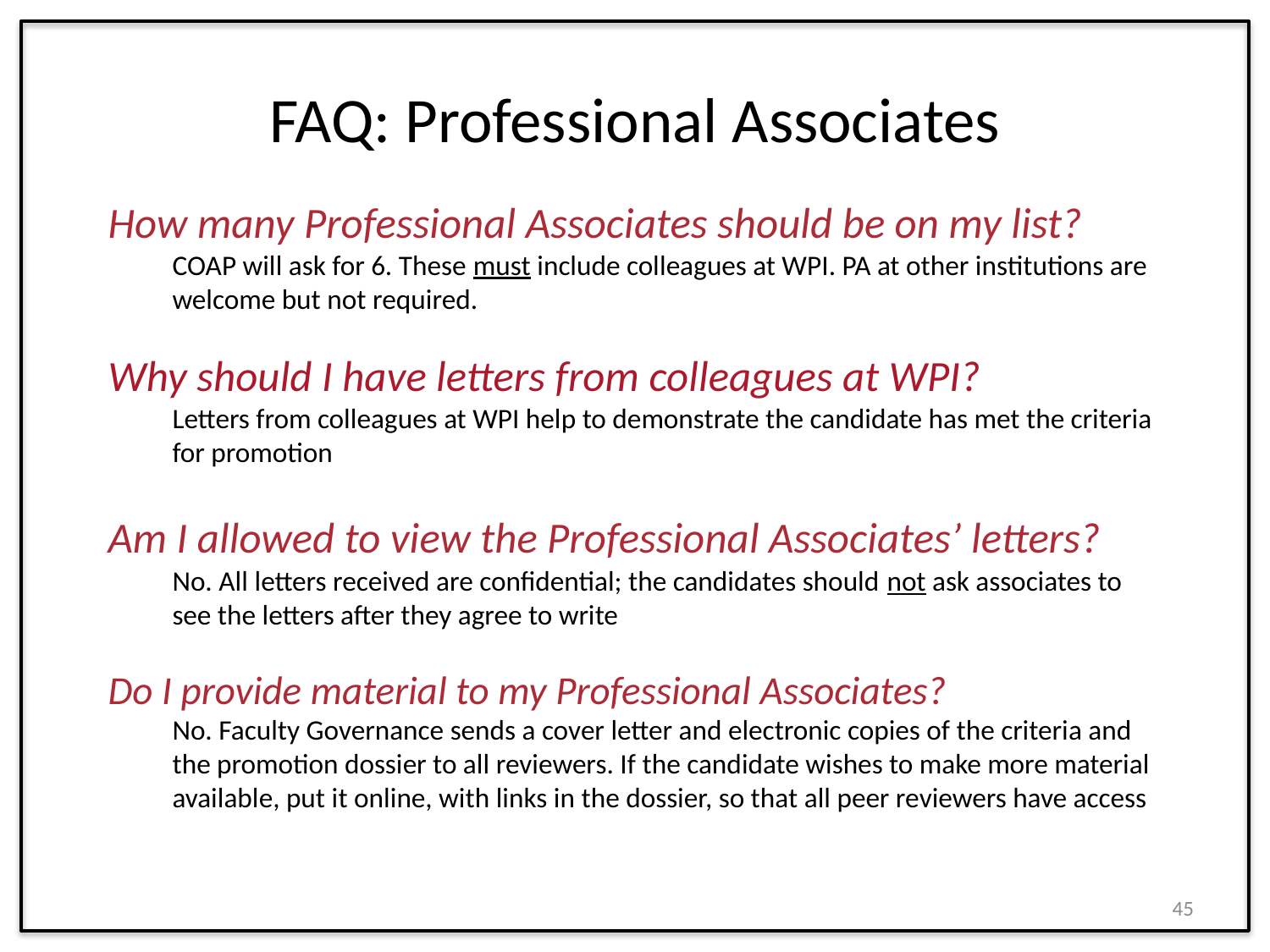

# FAQ: Professional Associates
How many Professional Associates should be on my list?
COAP will ask for 6. These must include colleagues at WPI. PA at other institutions are welcome but not required.

Why should I have letters from colleagues at WPI?
Letters from colleagues at WPI help to demonstrate the candidate has met the criteria for promotion

Am I allowed to view the Professional Associates’ letters?
No. All letters received are confidential; the candidates should not ask associates to see the letters after they agree to write

Do I provide material to my Professional Associates?
No. Faculty Governance sends a cover letter and electronic copies of the criteria and the promotion dossier to all reviewers. If the candidate wishes to make more material available, put it online, with links in the dossier, so that all peer reviewers have access
45